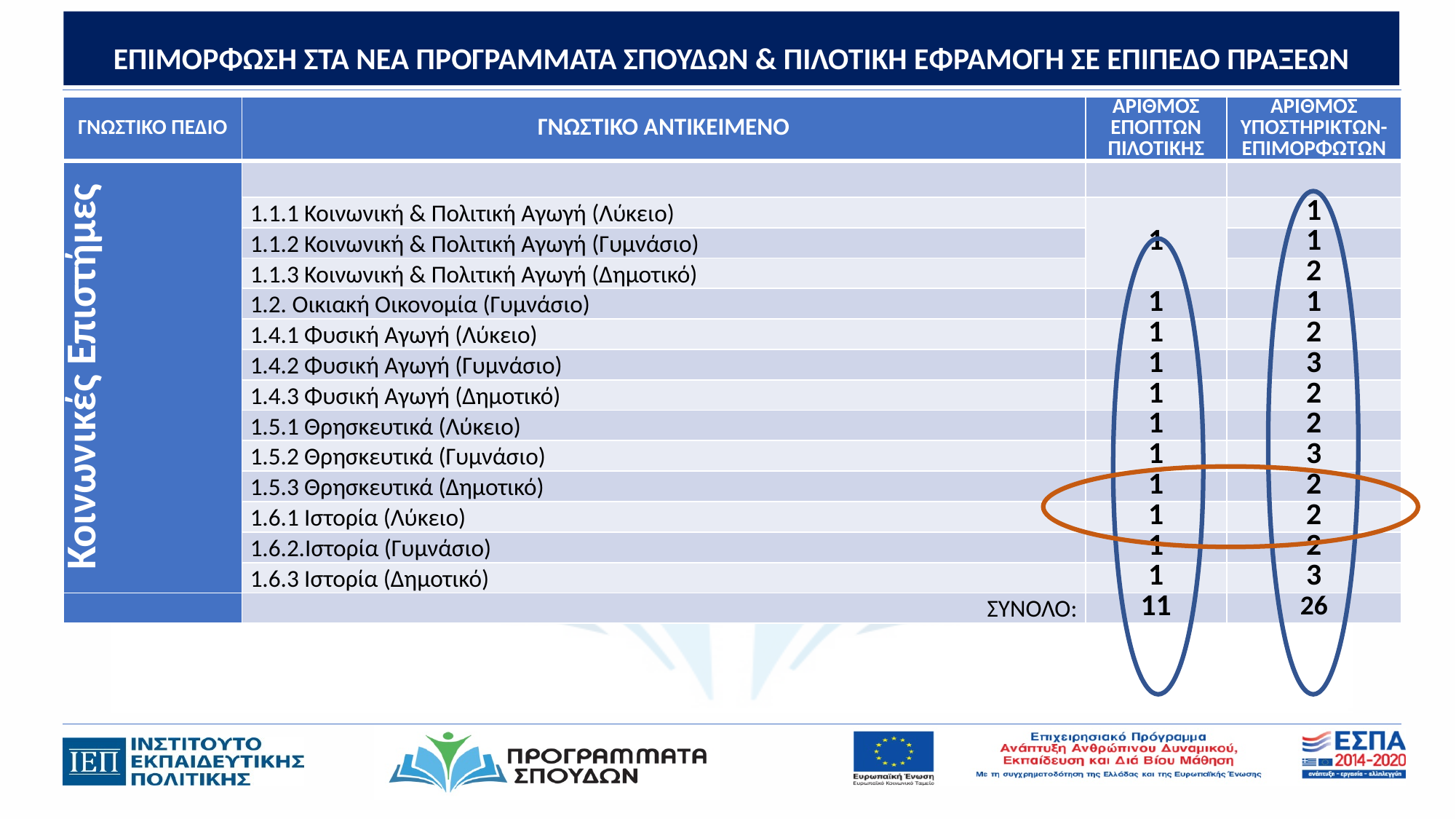

ΕΠΙΜΟΡΦΩΣΗ ΣΤΑ ΝΕΑ ΠΡΟΓΡΑΜΜΑΤΑ ΣΠΟΥΔΩΝ & ΠΙΛΟΤΙΚΗ ΕΦΡΑΜΟΓΗ ΣΕ ΕΠΙΠΕΔΟ ΠΡΑΞΕΩΝ
#

| ΓΝΩΣΤΙΚΟ ΠΕΔΙΟ | ΓΝΩΣΤΙΚΟ ΑΝΤΙΚΕΙΜΕΝΟ | ΑΡΙΘΜΟΣ ΕΠΟΠΤΩΝ ΠΙΛΟΤΙΚΗΣ | ΑΡΙΘΜΟΣ ΥΠΟΣΤΗΡΙΚΤΩΝ-ΕΠΙΜΟΡΦΩΤΩΝ |
| --- | --- | --- | --- |
| Κοινωνικές Επιστήμες |  |  |  |
|  | 1.1.1 Κοινωνική & Πολιτική Αγωγή (Λύκειο) | 1 | 1 |
|  | 1.1.2 Κοινωνική & Πολιτική Αγωγή (Γυμνάσιο) |  | 1 |
|  | 1.1.3 Κοινωνική & Πολιτική Αγωγή (Δημοτικό) |  | 2 |
|  | 1.2. Οικιακή Οικονομία (Γυμνάσιο) | 1 | 1 |
|  | 1.4.1 Φυσική Αγωγή (Λύκειο) | 1 | 2 |
|  | 1.4.2 Φυσική Αγωγή (Γυμνάσιο) | 1 | 3 |
|  | 1.4.3 Φυσική Αγωγή (Δημοτικό) | 1 | 2 |
|  | 1.5.1 Θρησκευτικά (Λύκειο) | 1 | 2 |
|  | 1.5.2 Θρησκευτικά (Γυμνάσιο) | 1 | 3 |
|  | 1.5.3 Θρησκευτικά (Δημοτικό) | 1 | 2 |
|  | 1.6.1 Ιστορία (Λύκειο) | 1 | 2 |
|  | 1.6.2.Ιστορία (Γυμνάσιο) | 1 | 2 |
|  | 1.6.3 Ιστορία (Δημοτικό) | 1 | 3 |
|  | ΣΥΝΟΛΟ: | 11 | 26 |